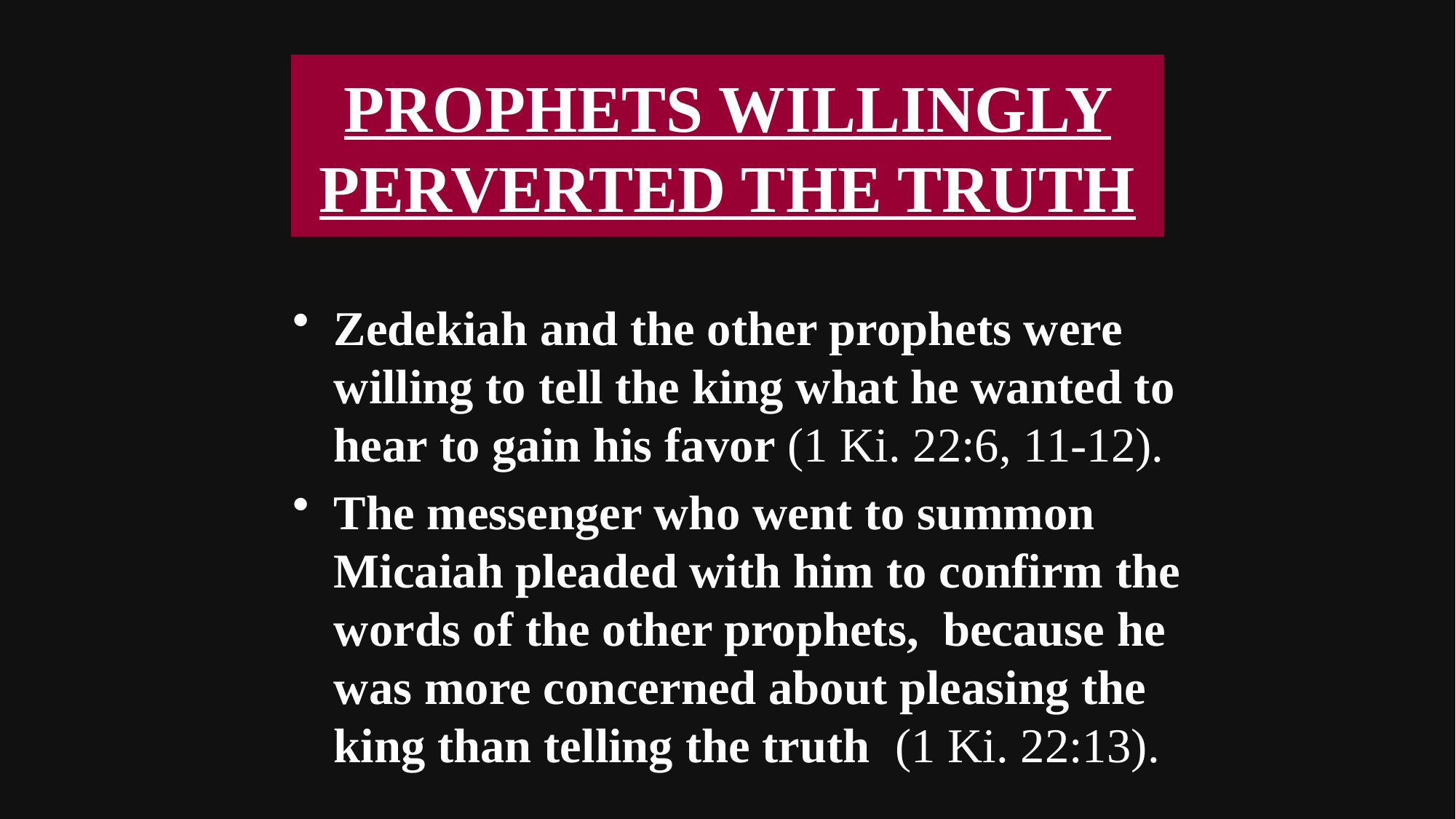

# PROPHETS WILLINGLY PERVERTED THE TRUTH
Zedekiah and the other prophets were willing to tell the king what he wanted to hear to gain his favor (1 Ki. 22:6, 11-12).
The messenger who went to summon Micaiah pleaded with him to confirm the words of the other prophets,  because he was more concerned about pleasing the king than telling the truth  (1 Ki. 22:13).